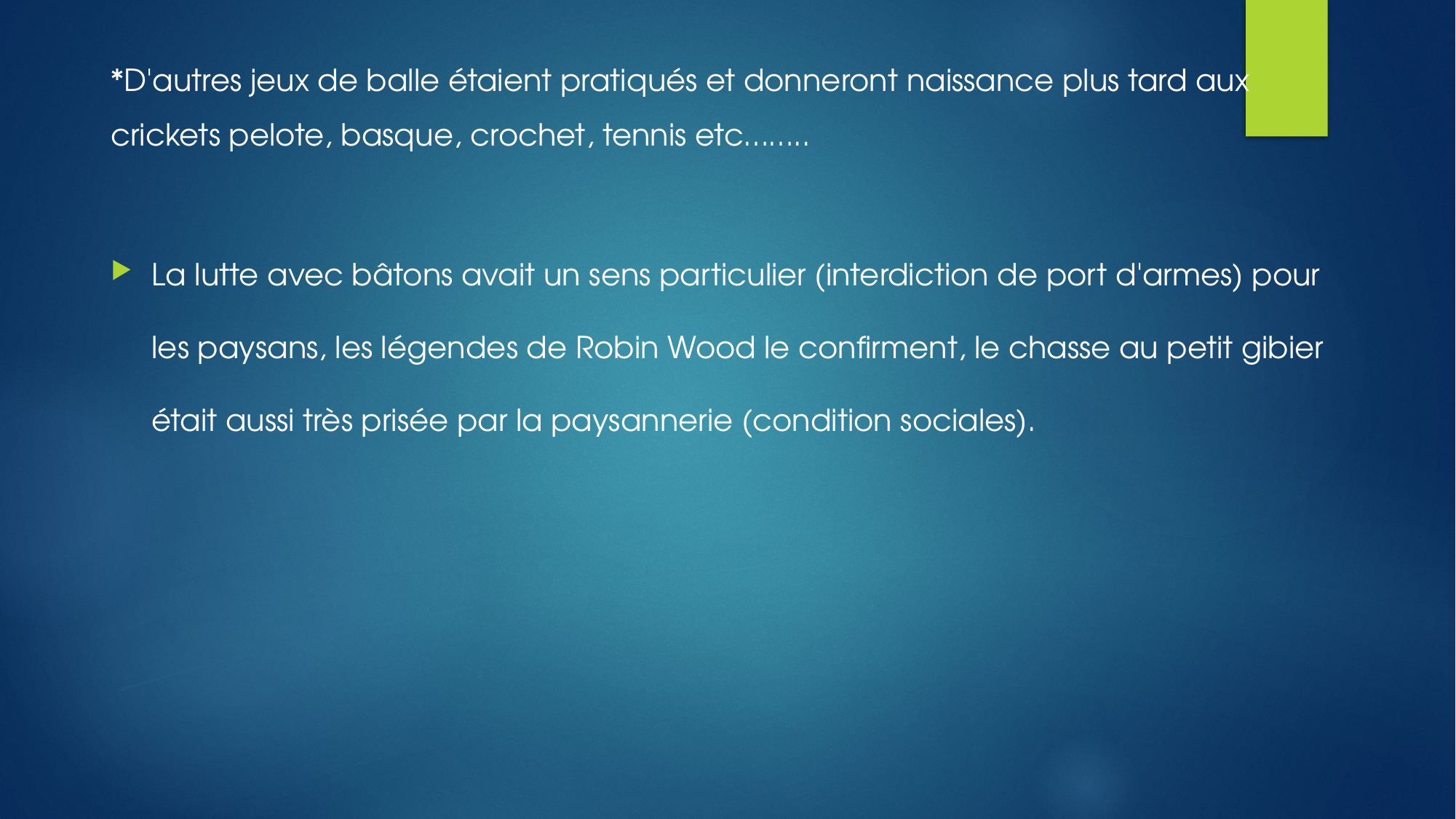

*D'autres jeux de balle étaient pratiqués et donneront naissance plus tard aux crickets pelote, basque, crochet, tennis etc……..

La lutte avec bâtons avait un sens particulier (interdiction de port d'armes) pour les paysans, les légendes de Robin Wood le confirment, le chasse au petit gibier était aussi très prisée par la paysannerie (condition sociales).